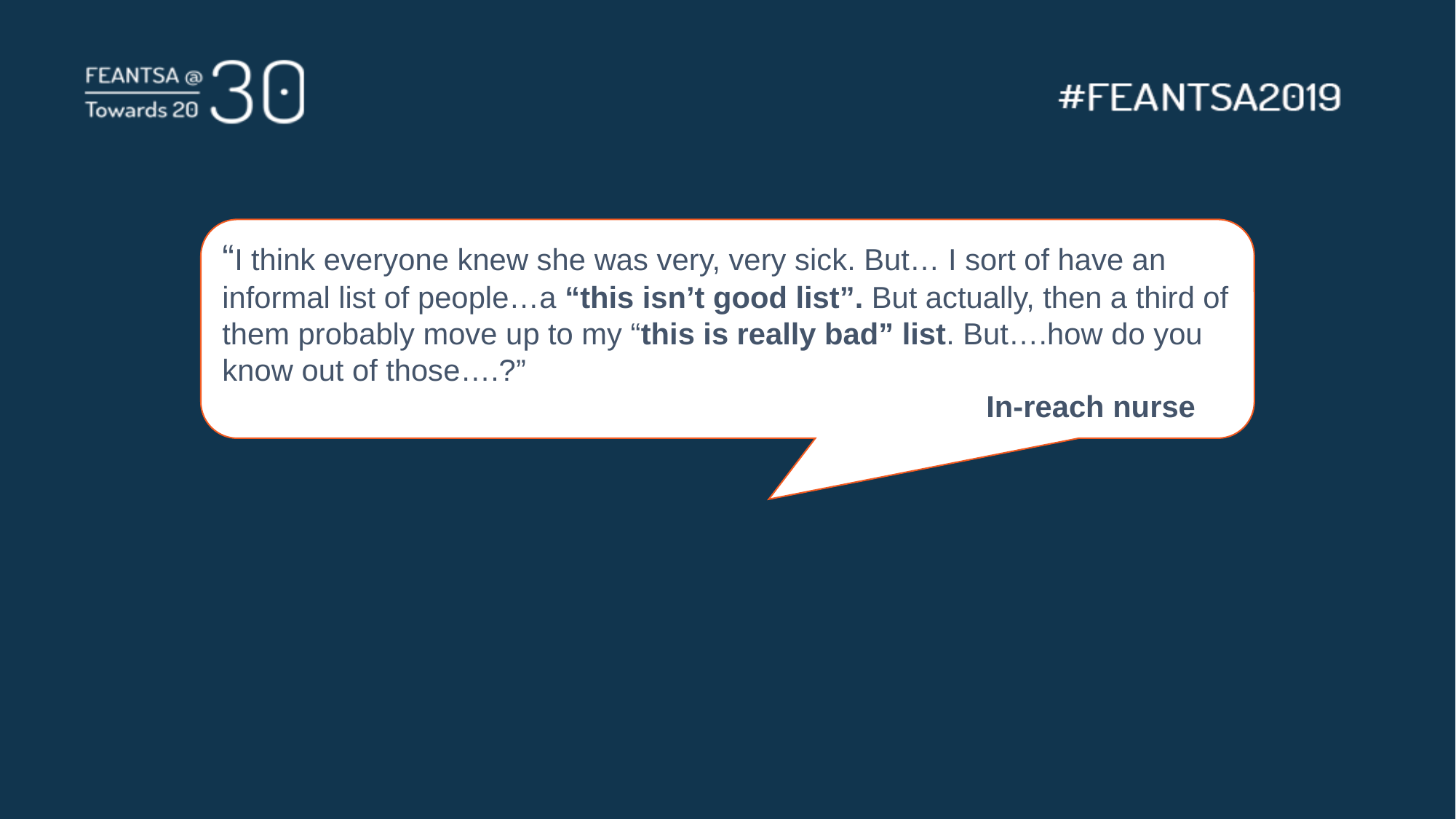

“I think everyone knew she was very, very sick. But… I sort of have an informal list of people…a “this isn’t good list”. But actually, then a third of them probably move up to my “this is really bad” list. But….how do you know out of those….?”
							In-reach nurse